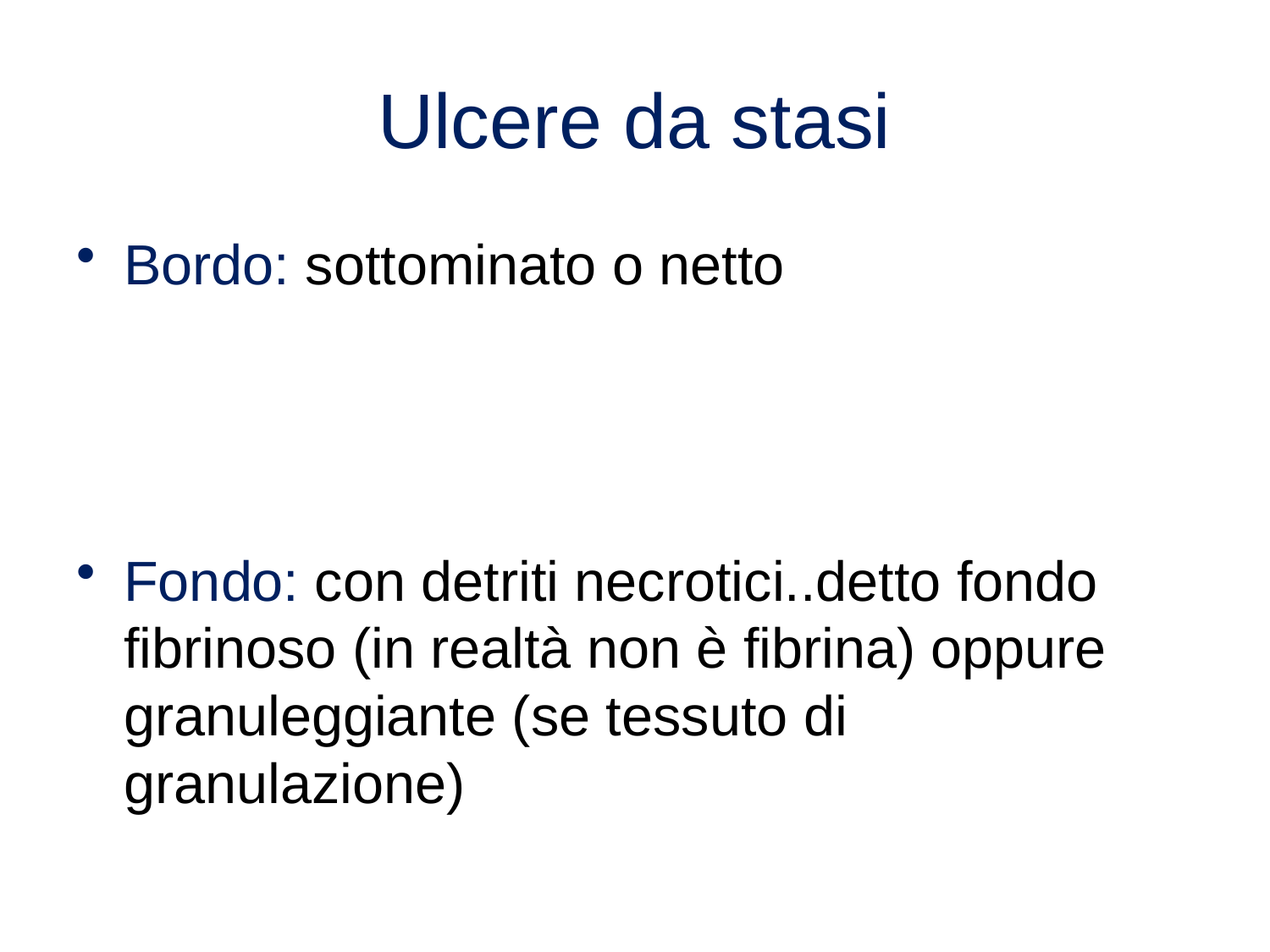

# Ulcere da stasi
Bordo: sottominato o netto

Fondo: con detriti necrotici..detto fondo fibrinoso (in realtà non è fibrina) oppure granuleggiante (se tessuto di granulazione)